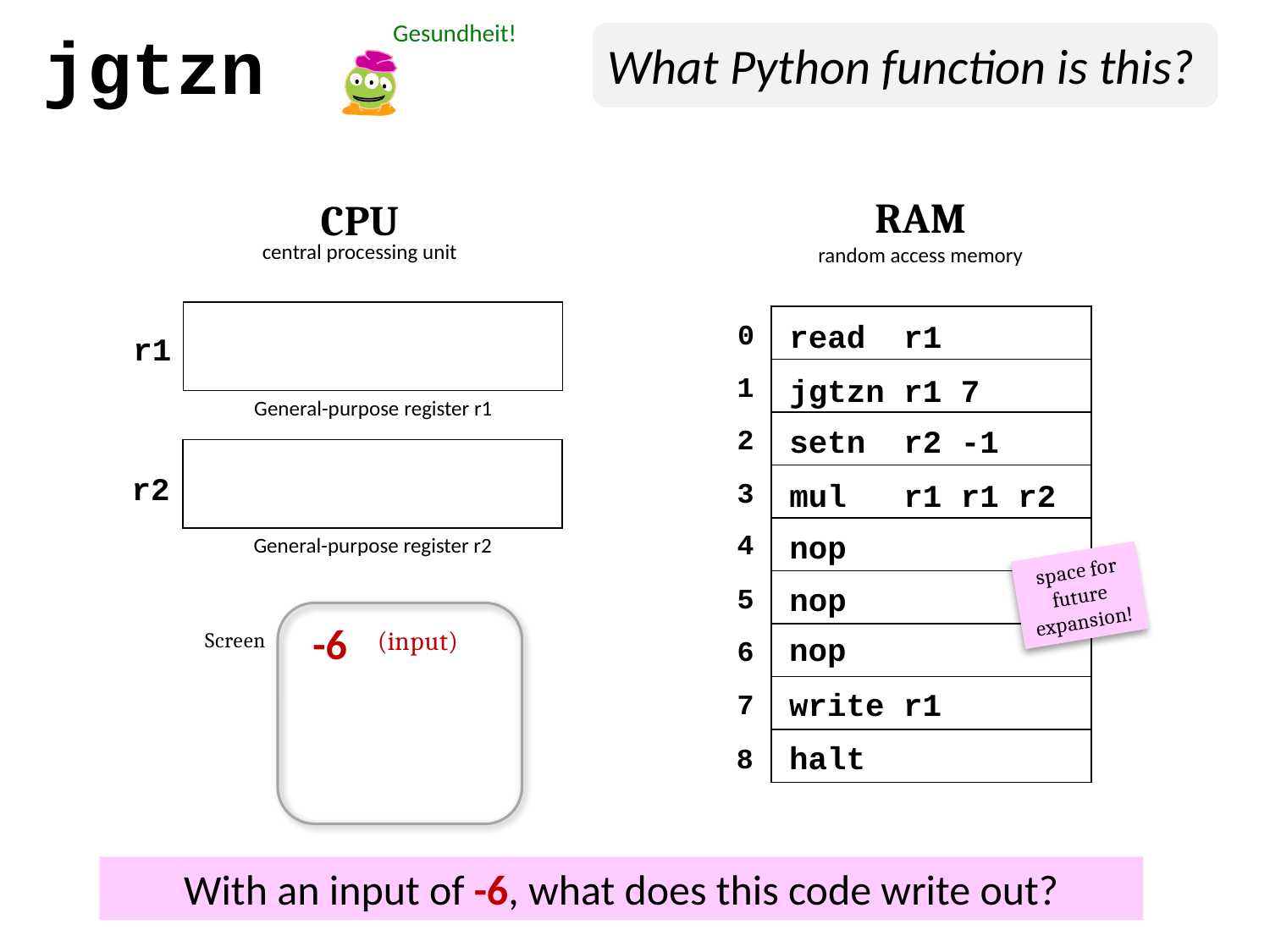

jgtzn
Gesundheit!

What Python function is this?

RAM
CPU
central processing unit
random access memory

read  r1
0
r1

1
jgtzn r1 7
General-purpose register r1

setn  r2 -1
2

r2

3
mul   r1 r1 r2

4
nop
General-purpose register r2
space for future expansion!

nop
5

-6
(input)
Screen

nop

6

write r1

7

halt

8
With an input of -6, what does this code write out?